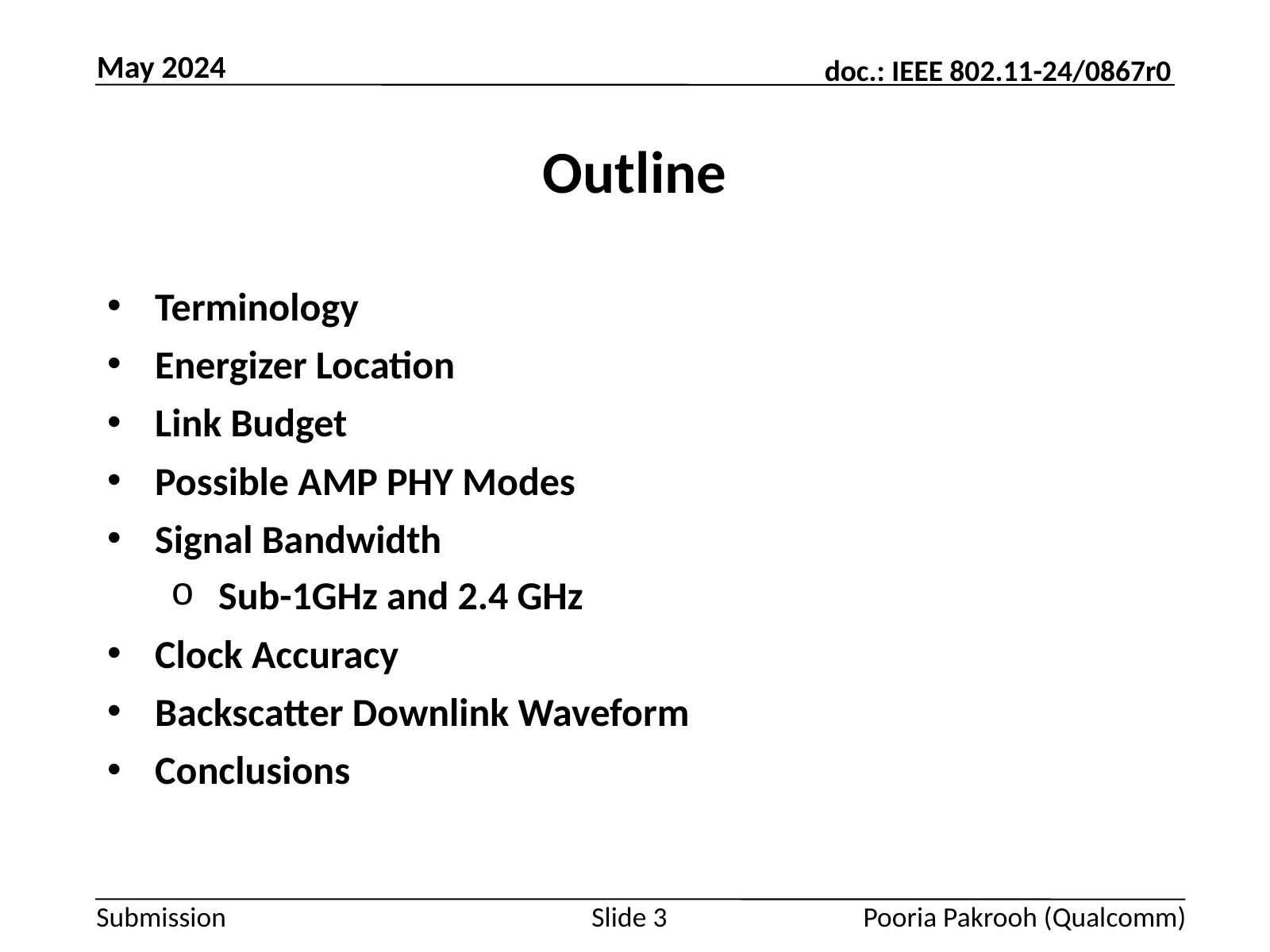

May 2024
# Outline
Terminology
Energizer Location
Link Budget
Possible AMP PHY Modes
Signal Bandwidth
Sub-1GHz and 2.4 GHz
Clock Accuracy
Backscatter Downlink Waveform
Conclusions

Slide 3
Pooria Pakrooh (Qualcomm)